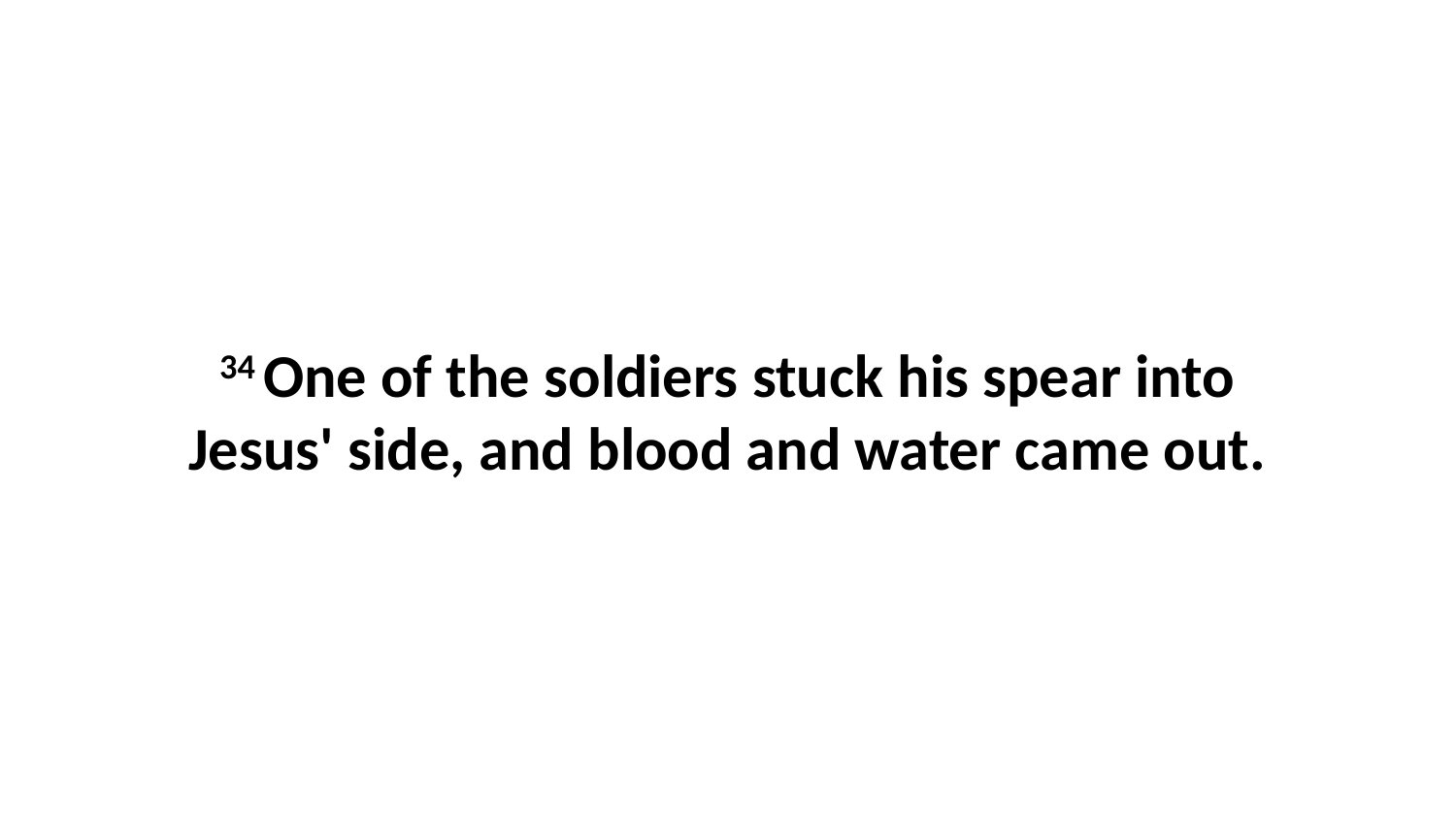

34 One of the soldiers stuck his spear into Jesus' side, and blood and water came out.